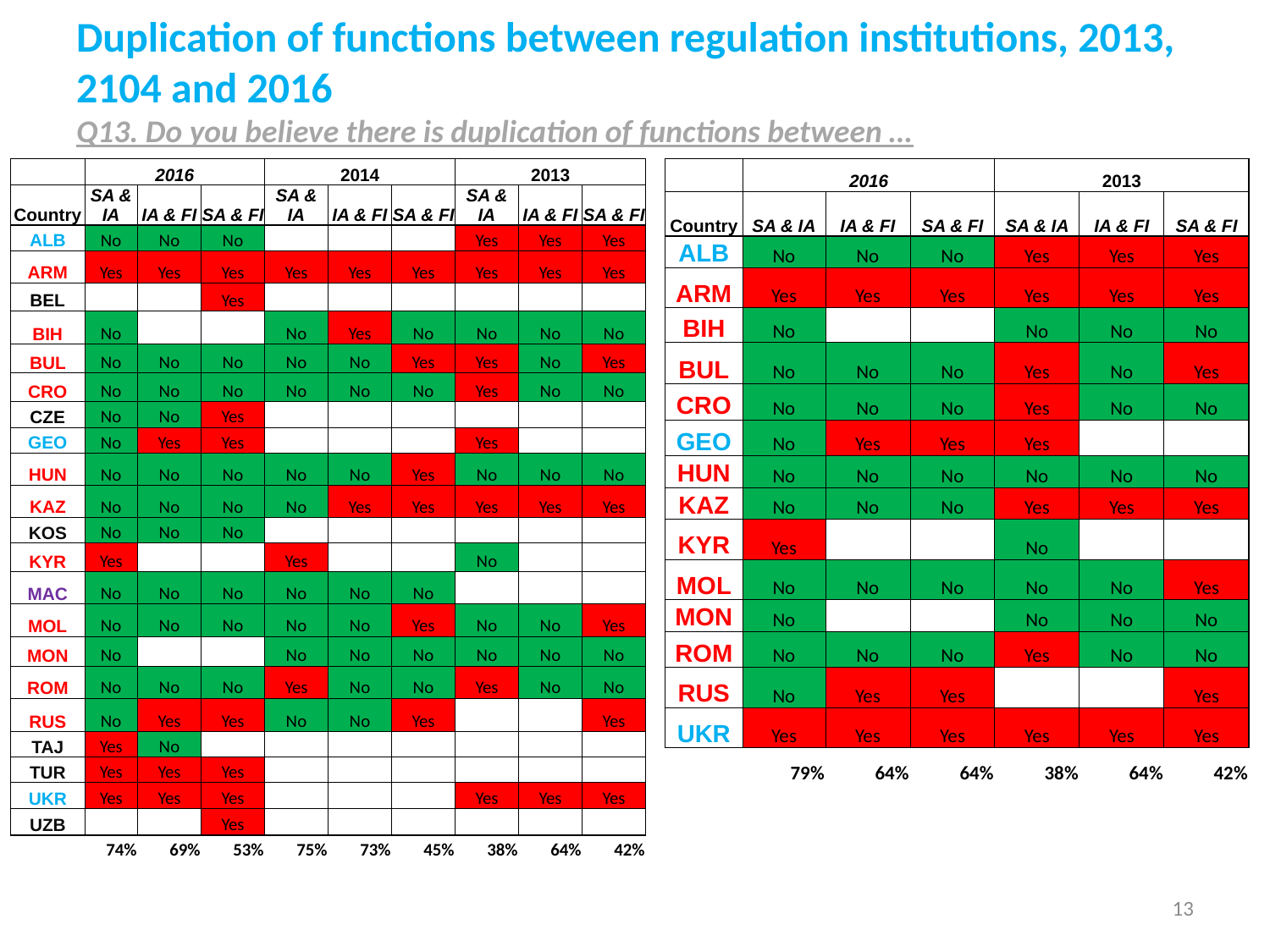

# Duplication of functions between regulation institutions, 2013, 2104 and 2016 Q13. Do you believe there is duplication of functions between …
|  | 2016 |  |  | 2014 |  |  | 2013 |  |  |
| --- | --- | --- | --- | --- | --- | --- | --- | --- | --- |
| Country | SA & IA | IA & FI | SA & FI | SA & IA | IA & FI | SA & FI | SA & IA | IA & FI | SA & FI |
| ALB | No | No | No |  |  |  | Yes | Yes | Yes |
| ARM | Yes | Yes | Yes | Yes | Yes | Yes | Yes | Yes | Yes |
| BEL |  |  | Yes |  |  |  |  |  |  |
| BIH | No |  |  | No | Yes | No | No | No | No |
| BUL | No | No | No | No | No | Yes | Yes | No | Yes |
| CRO | No | No | No | No | No | No | Yes | No | No |
| CZE | No | No | Yes |  |  |  |  |  |  |
| GEO | No | Yes | Yes |  |  |  | Yes |  |  |
| HUN | No | No | No | No | No | Yes | No | No | No |
| KAZ | No | No | No | No | Yes | Yes | Yes | Yes | Yes |
| KOS | No | No | No |  |  |  |  |  |  |
| KYR | Yes |  |  | Yes |  |  | No |  |  |
| MAC | No | No | No | No | No | No |  |  |  |
| MOL | No | No | No | No | No | Yes | No | No | Yes |
| MON | No |  |  | No | No | No | No | No | No |
| ROM | No | No | No | Yes | No | No | Yes | No | No |
| RUS | No | Yes | Yes | No | No | Yes |  |  | Yes |
| TAJ | Yes | No |  |  |  |  |  |  |  |
| TUR | Yes | Yes | Yes |  |  |  |  |  |  |
| UKR | Yes | Yes | Yes |  |  |  | Yes | Yes | Yes |
| UZB |  |  | Yes |  |  |  |  |  |  |
|  | 74% | 69% | 53% | 75% | 73% | 45% | 38% | 64% | 42% |
|  | 2016 |  |  | 2013 |  |  |
| --- | --- | --- | --- | --- | --- | --- |
| Country | SA & IA | IA & FI | SA & FI | SA & IA | IA & FI | SA & FI |
| ALB | No | No | No | Yes | Yes | Yes |
| ARM | Yes | Yes | Yes | Yes | Yes | Yes |
| BIH | No |  |  | No | No | No |
| BUL | No | No | No | Yes | No | Yes |
| CRO | No | No | No | Yes | No | No |
| GEO | No | Yes | Yes | Yes |  |  |
| HUN | No | No | No | No | No | No |
| KAZ | No | No | No | Yes | Yes | Yes |
| KYR | Yes |  |  | No |  |  |
| MOL | No | No | No | No | No | Yes |
| MON | No |  |  | No | No | No |
| ROM | No | No | No | Yes | No | No |
| RUS | No | Yes | Yes |  |  | Yes |
| UKR | Yes | Yes | Yes | Yes | Yes | Yes |
|  | 79% | 64% | 64% | 38% | 64% | 42% |
13